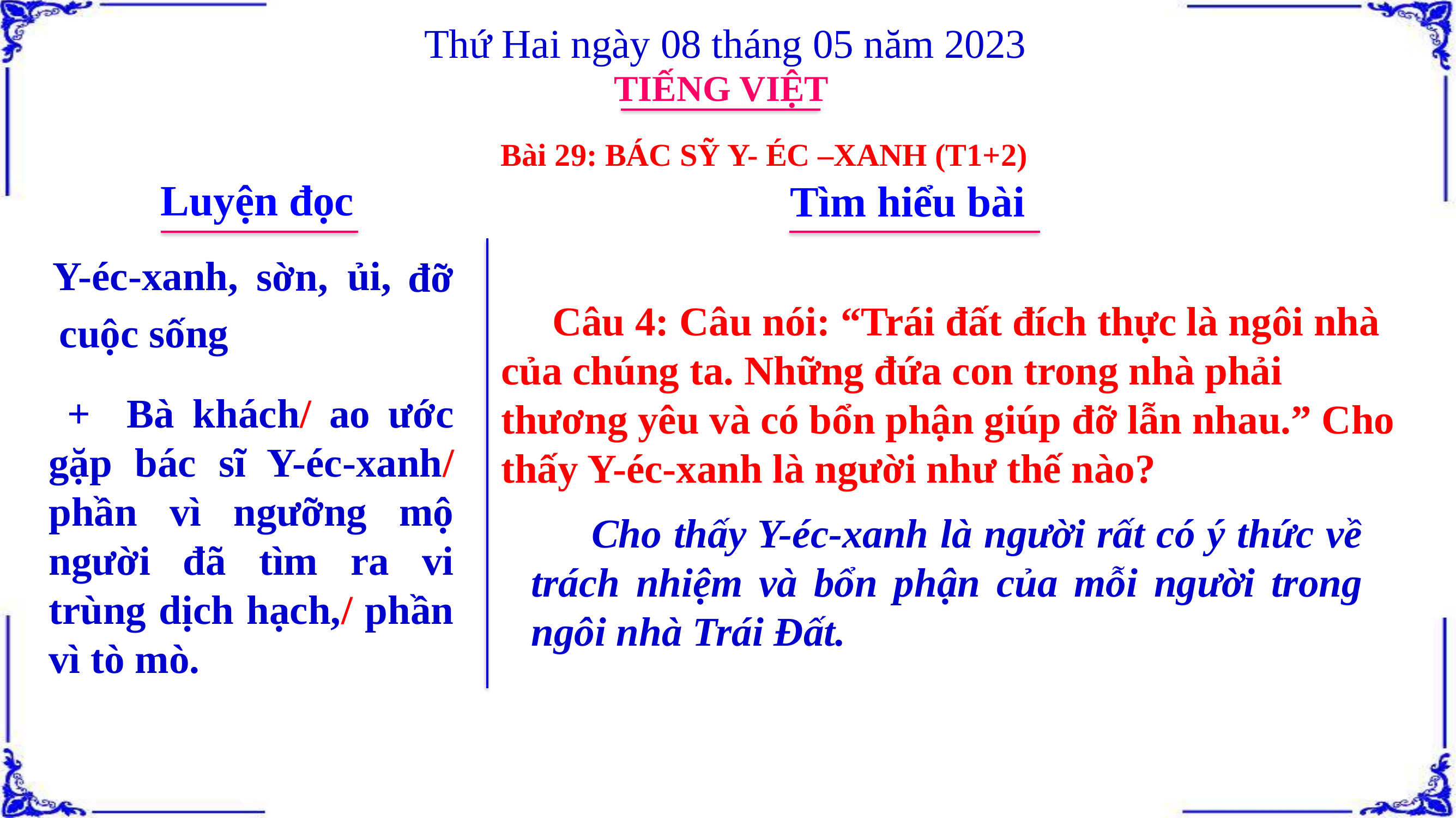

Thứ Hai ngày 08 tháng 05 năm 2023
TIẾNG VIỆT
Bài 29: BÁC SỸ Y- ÉC –XANH (T1+2)
Luyện đọc
Tìm hiểu bài
Y-éc-xanh,
ủi,
sờn,
đỡ
     Câu 4: Câu nói: “Trái đất đích thực là ngôi nhà của chúng ta. Những đứa con trong nhà phải thương yêu và có bổn phận giúp đỡ lẫn nhau.” Cho thấy Y-éc-xanh là người như thế nào?
cuộc sống
 +  Bà khách/ ao ước gặp bác sĩ Y-éc-xanh/ phần vì ngưỡng mộ người đã tìm ra vi trùng dịch hạch,/ phần vì tò mò.
     Cho thấy Y-éc-xanh là người rất có ý thức về trách nhiệm và bổn phận của mỗi người trong ngôi nhà Trái Đất.